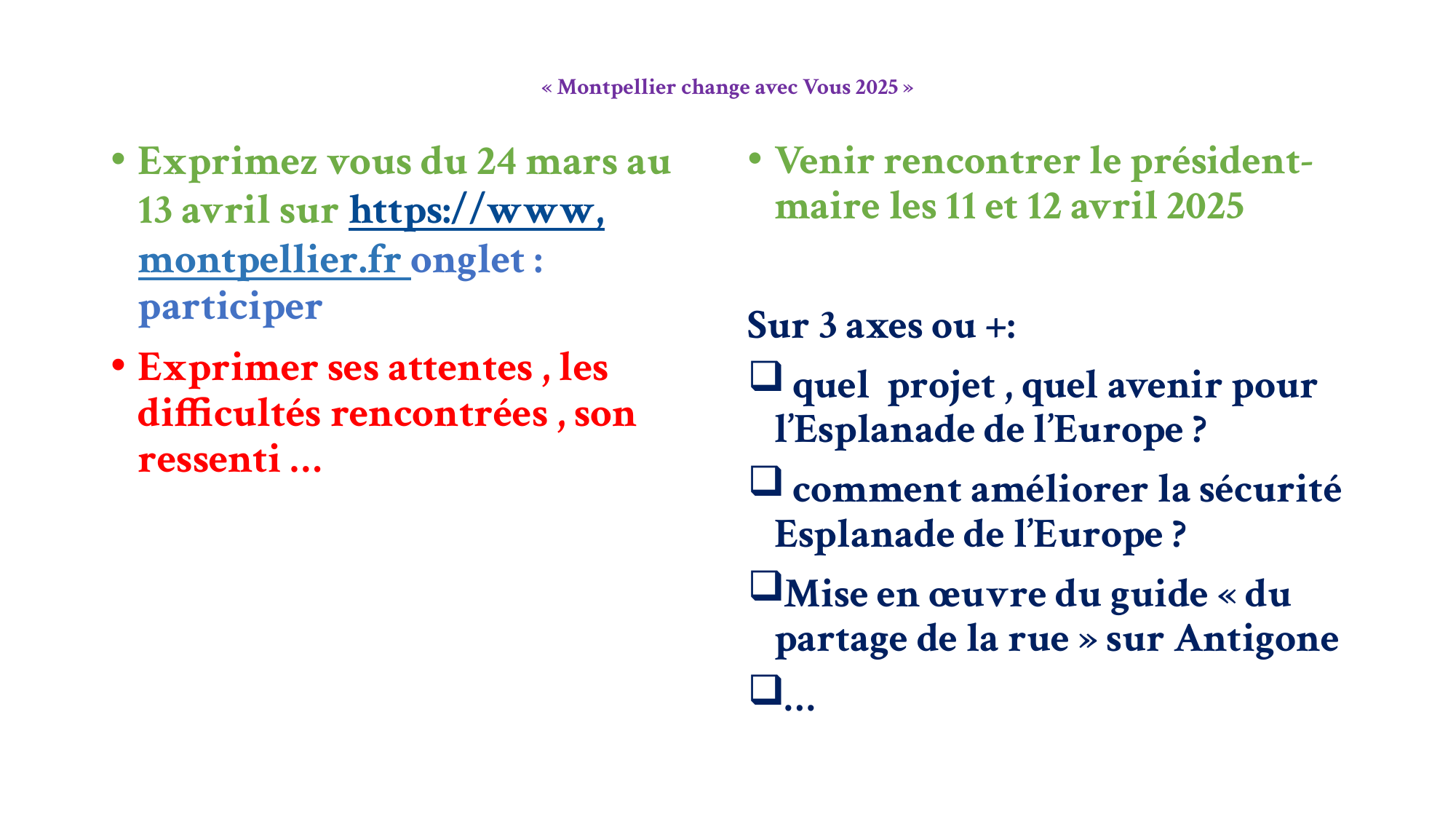

# « Montpellier change avec Vous 2025 »
Exprimez vous du 24 mars au 13 avril sur https://www,montpellier.fr onglet : participer
Exprimer ses attentes , les difficultés rencontrées , son ressenti …

Venir rencontrer le président-maire les 11 et 12 avril 2025

Sur 3 axes ou +:
 quel  projet , quel avenir pour l’Esplanade de l’Europe ?
 comment améliorer la sécurité Esplanade de l’Europe ?
Mise en œuvre du guide « du partage de la rue » sur Antigone
…